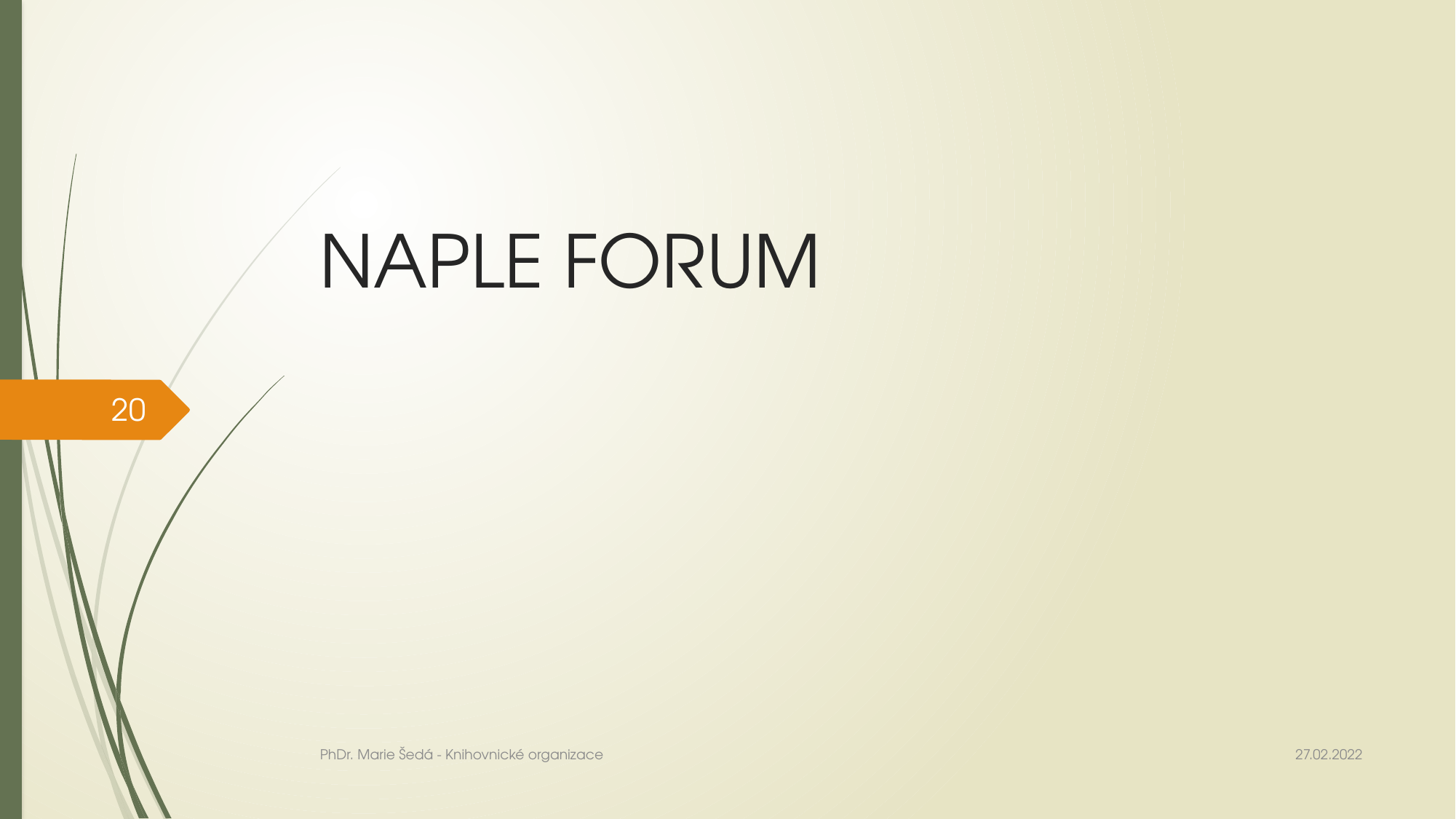

# NAPLE FORUM
20

27.02.2022
PhDr. Marie Šedá - Knihovnické organizace